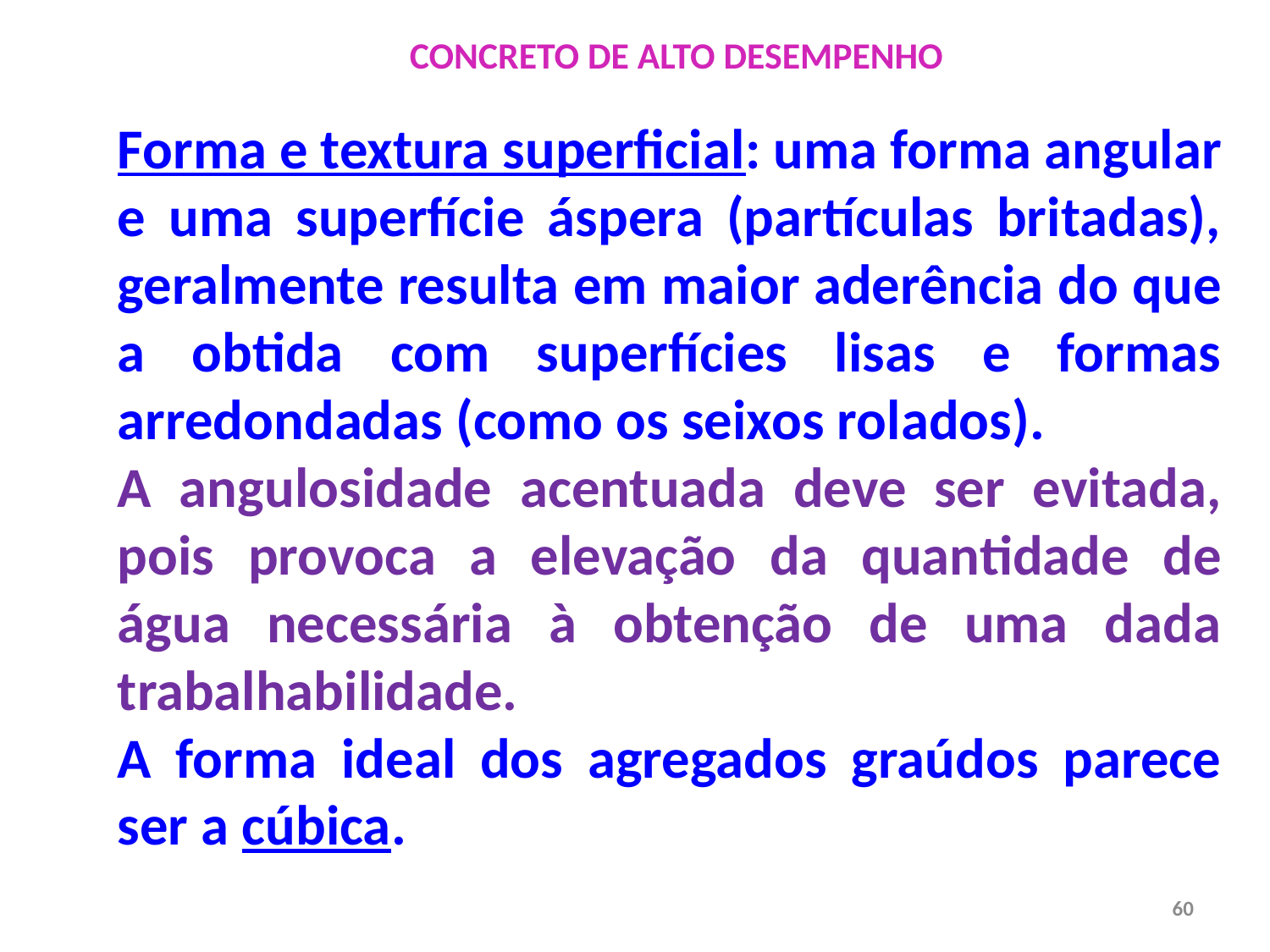

CONCRETO DE ALTO DESEMPENHO
Forma e textura superficial: uma forma angular e uma superfície áspera (partículas britadas), geralmente resulta em maior aderência do que a obtida com superfícies lisas e formas arredondadas (como os seixos rolados).
A angulosidade acentuada deve ser evitada, pois provoca a elevação da quantidade de água necessária à obtenção de uma dada trabalhabilidade.
A forma ideal dos agregados graúdos parece ser a cúbica.
60